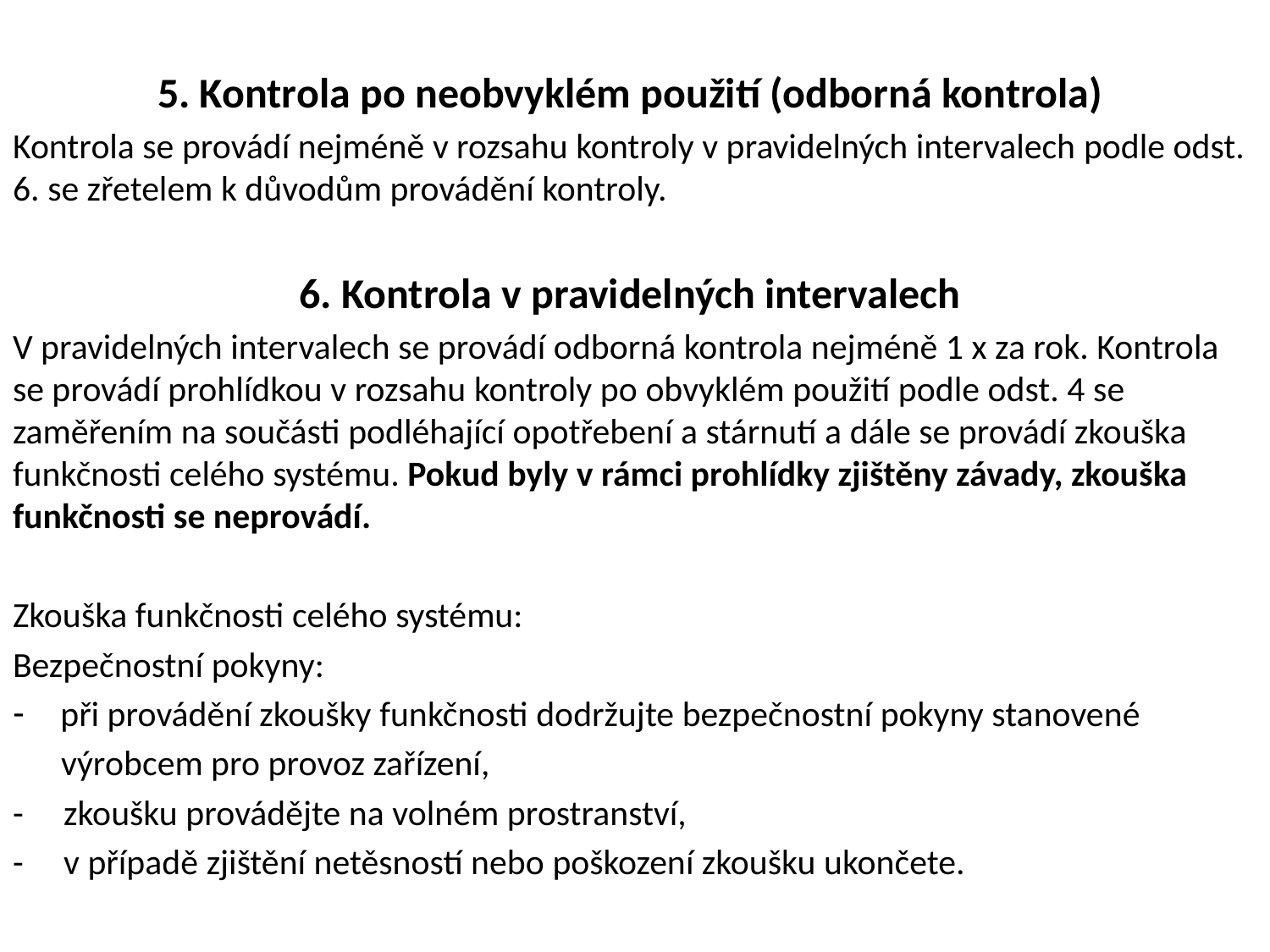

5. Kontrola po neobvyklém použití (odborná kontrola)
Kontrola se provádí nejméně v rozsahu kontroly v pravidelných intervalech podle odst. 6. se zřetelem k důvodům provádění kontroly.

6. Kontrola v pravidelných intervalech
V pravidelných intervalech se provádí odborná kontrola nejméně 1 x za rok. Kontrola se provádí prohlídkou v rozsahu kontroly po obvyklém použití podle odst. 4 se zaměřením na součásti podléhající opotřebení a stárnutí a dále se provádí zkouška funkčnosti celého systému. Pokud byly v rámci prohlídky zjištěny závady, zkouška funkčnosti se neprovádí.

Zkouška funkčnosti celého systému:
Bezpečnostní pokyny:
při provádění zkoušky funkčnosti dodržujte bezpečnostní pokyny stanovené
      výrobcem pro provoz zařízení,
-     zkoušku provádějte na volném prostranství,
-     v případě zjištění netěsností nebo poškození zkoušku ukončete.

#